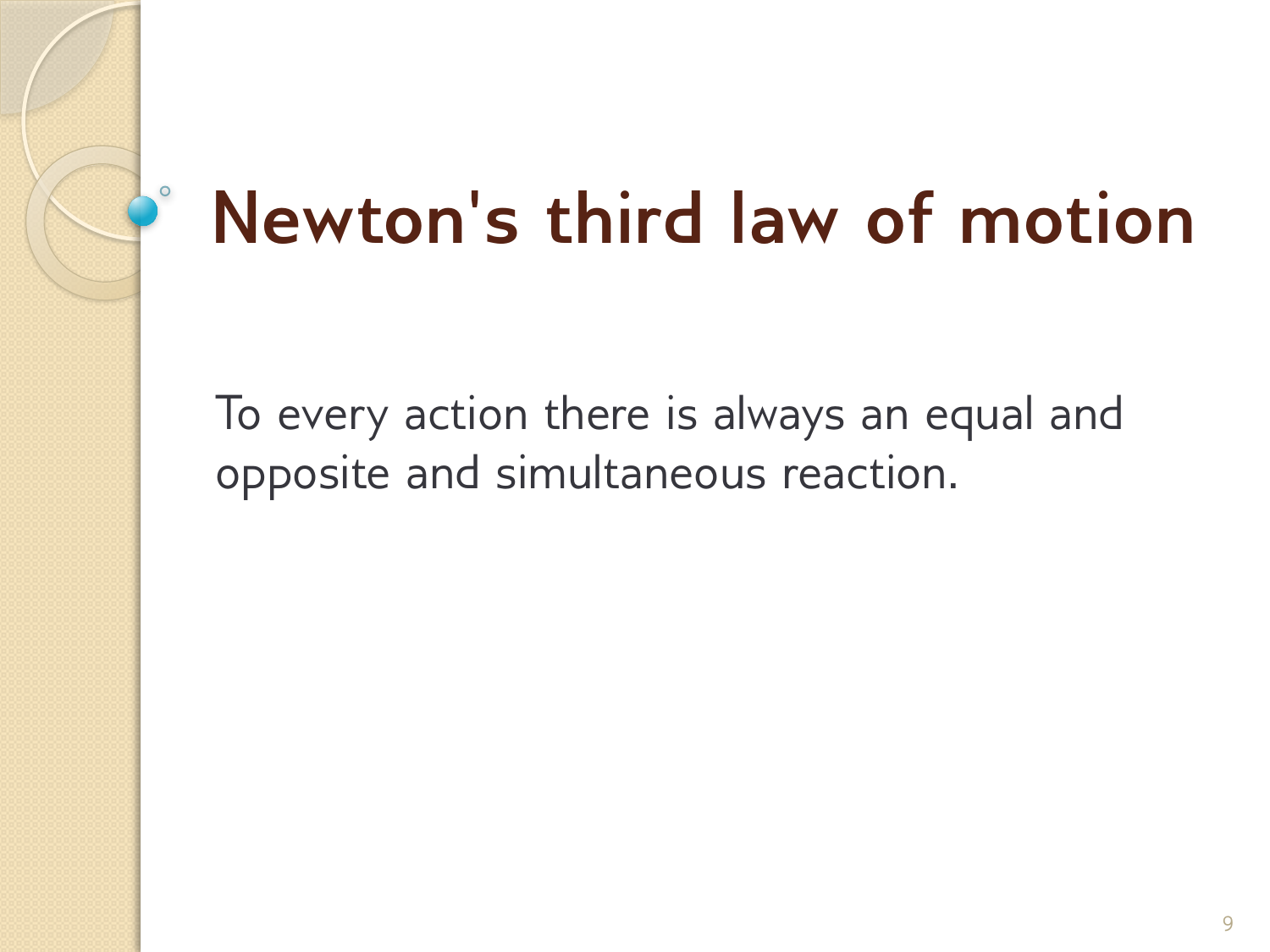

# Newton's third law of motion
To every action there is always an equal and opposite and simultaneous reaction.
9